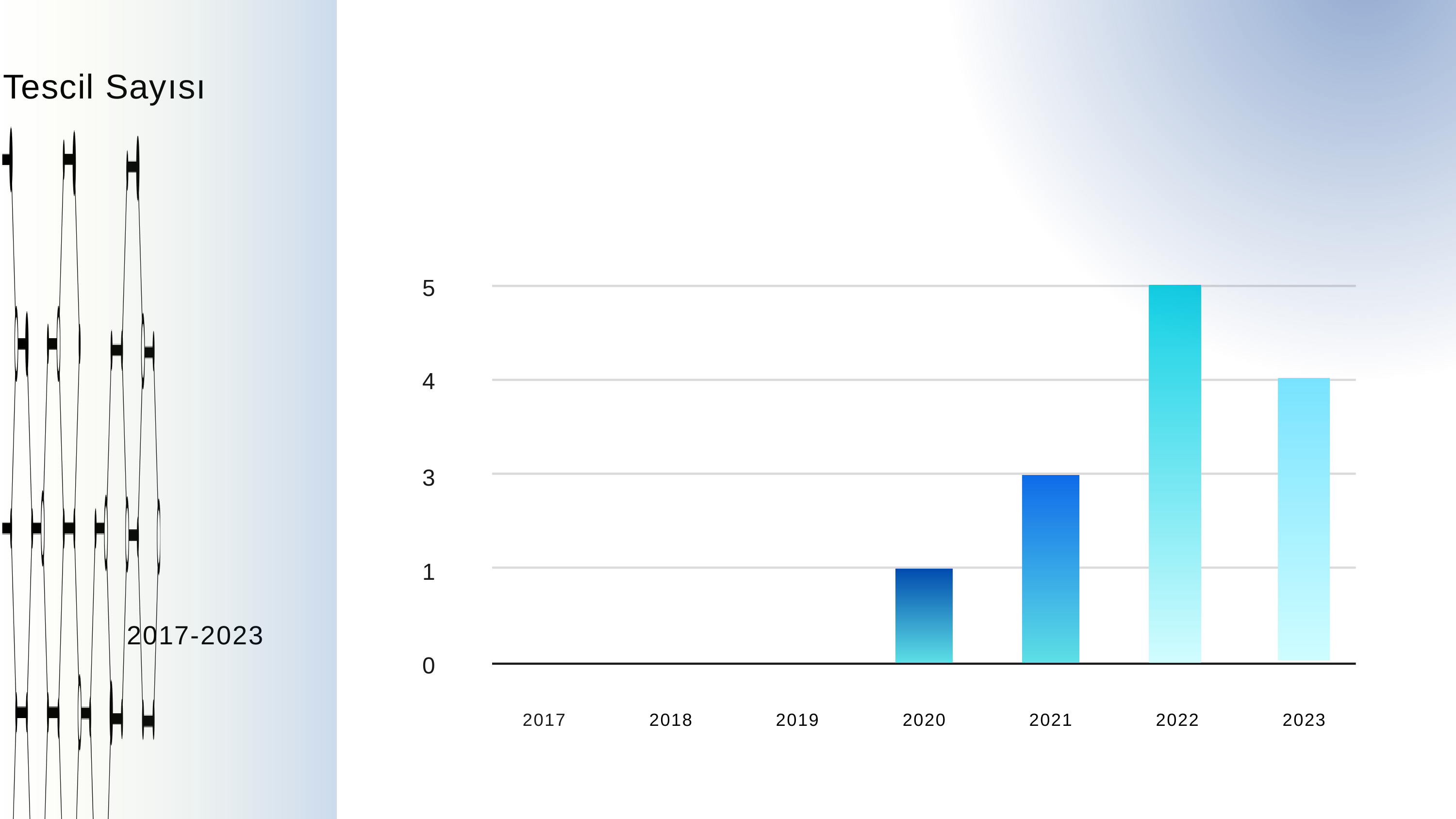

Tescil Sayısı
5

4

3

1

2017-2023
0

2017
2018
2019
2020
2021
2022
2023